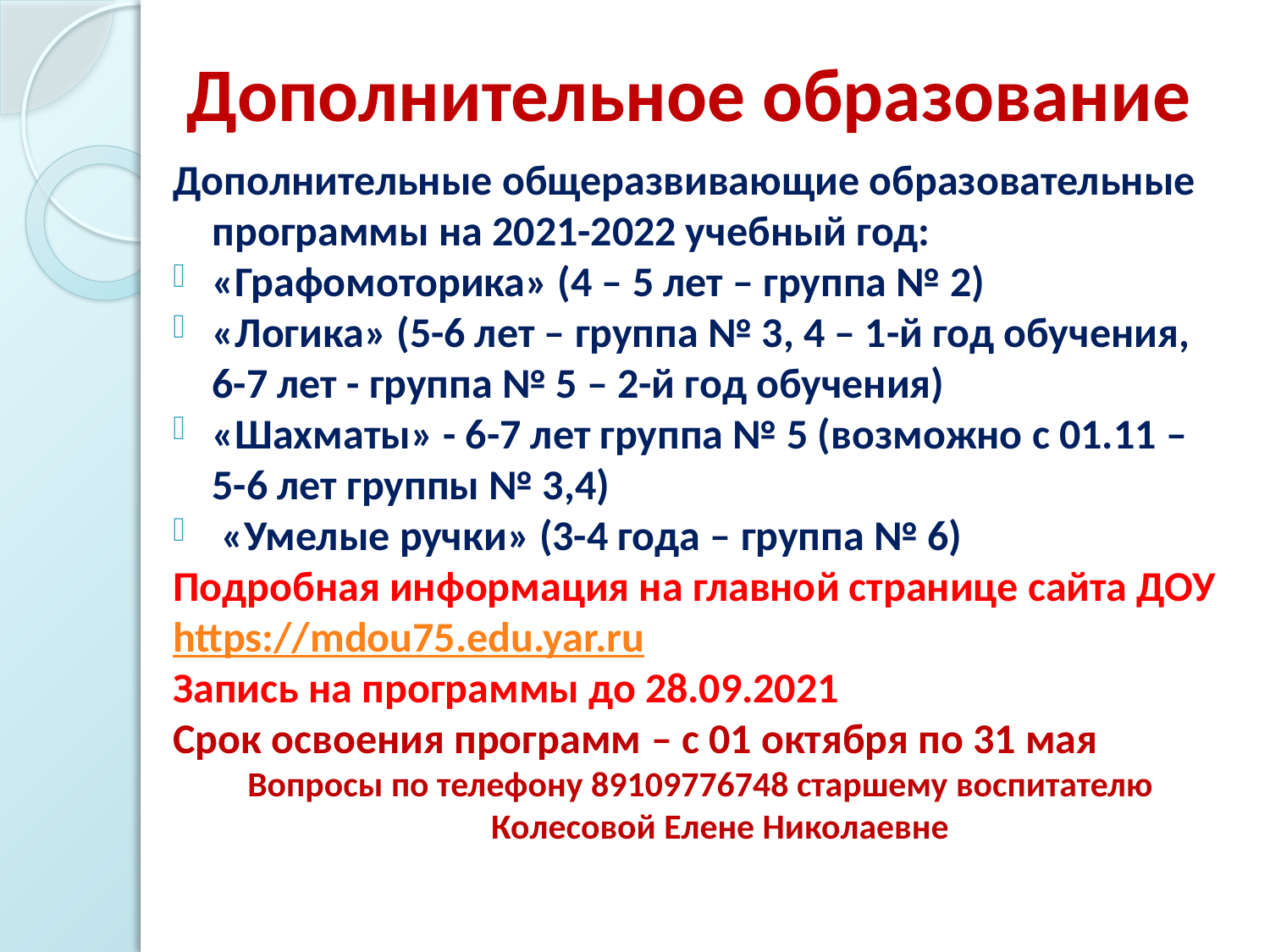

# Дополнительное образование
Дополнительные общеразвивающие образовательные программы на 2021-2022 учебный год:
«Графомоторика» (4 – 5 лет – группа № 2)
«Логика» (5-6 лет – группа № 3, 4 – 1-й год обучения, 6-7 лет - группа № 5 – 2-й год обучения)
«Шахматы» - 6-7 лет группа № 5 (возможно с 01.11 – 5-6 лет группы № 3,4)
 «Умелые ручки» (3-4 года – группа № 6)
Подробная информация на главной странице сайта ДОУ
https://mdou75.edu.yar.ru
Запись на программы до 28.09.2021
Срок освоения программ – с 01 октября по 31 мая
Вопросы по телефону 89109776748 старшему воспитателю Колесовой Елене Николаевне